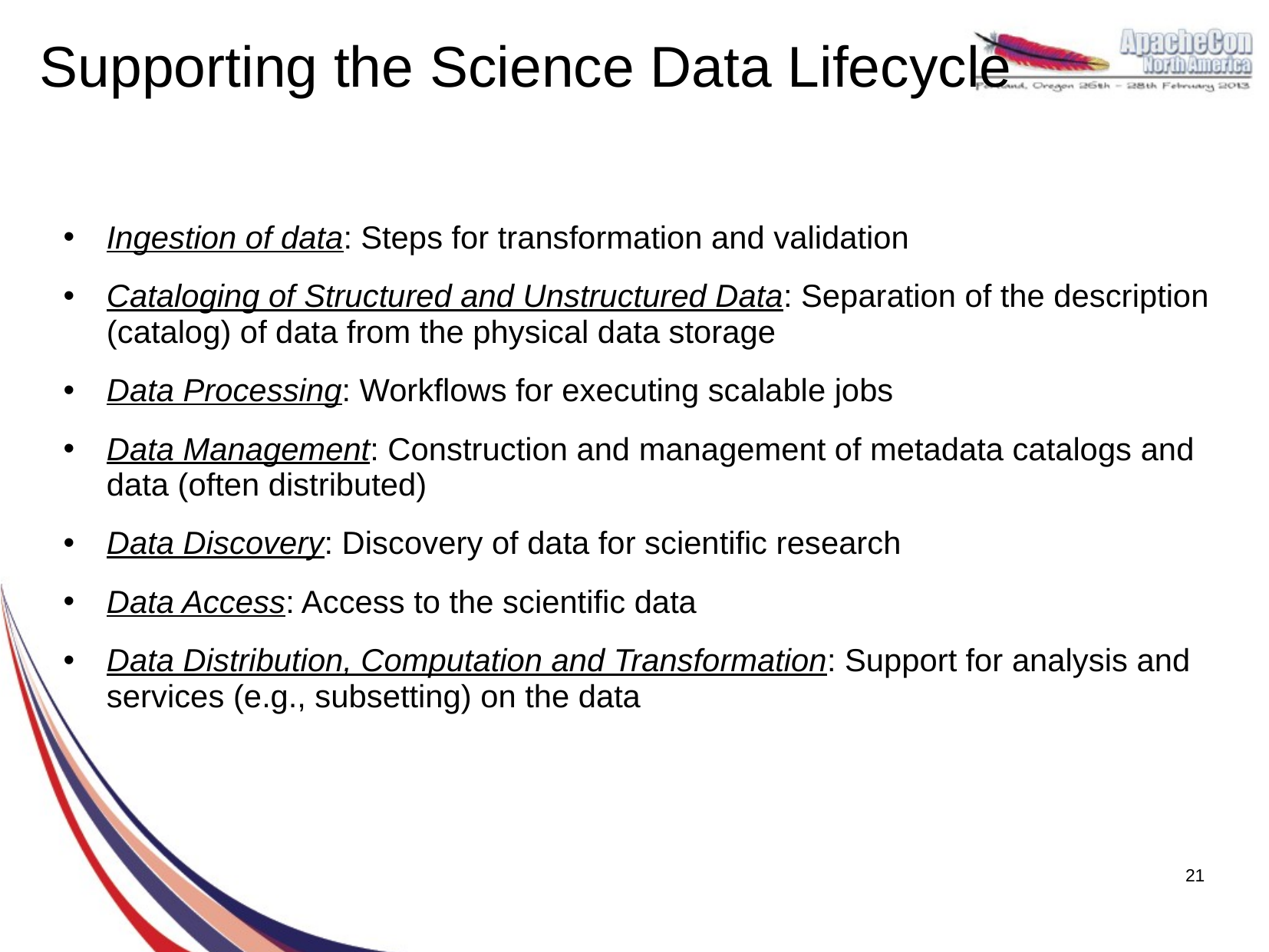

# Supporting the Science Data Lifecycle
Ingestion of data: Steps for transformation and validation
Cataloging of Structured and Unstructured Data: Separation of the description (catalog) of data from the physical data storage
Data Processing: Workflows for executing scalable jobs
Data Management: Construction and management of metadata catalogs and data (often distributed)
Data Discovery: Discovery of data for scientific research
Data Access: Access to the scientific data
Data Distribution, Computation and Transformation: Support for analysis and services (e.g., subsetting) on the data

21